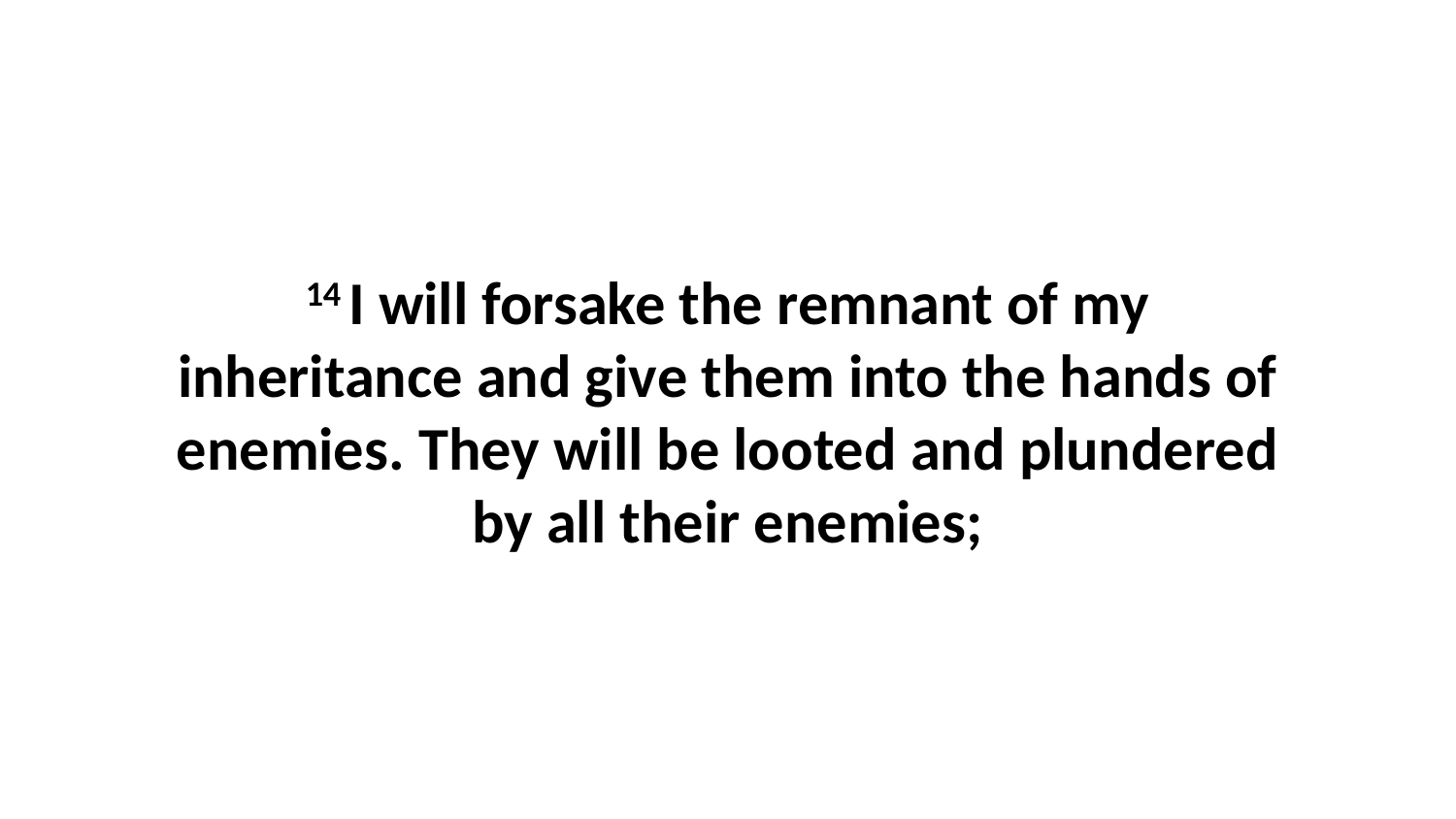

14 I will forsake the remnant of my inheritance and give them into the hands of enemies. They will be looted and plundered by all their enemies;